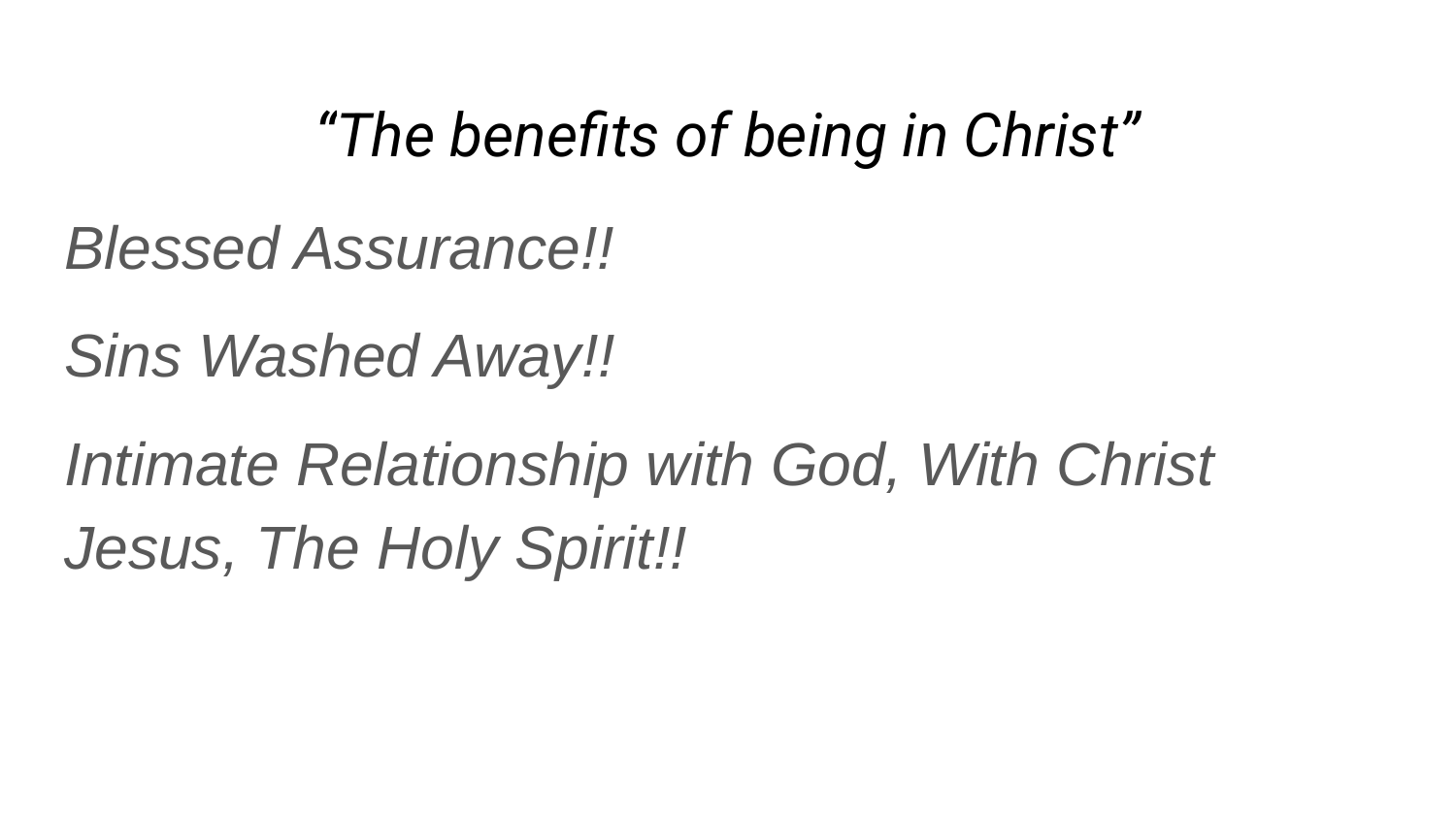

# “The benefits of being in Christ”
Blessed Assurance!!
Sins Washed Away!!
Intimate Relationship with God, With Christ Jesus, The Holy Spirit!!